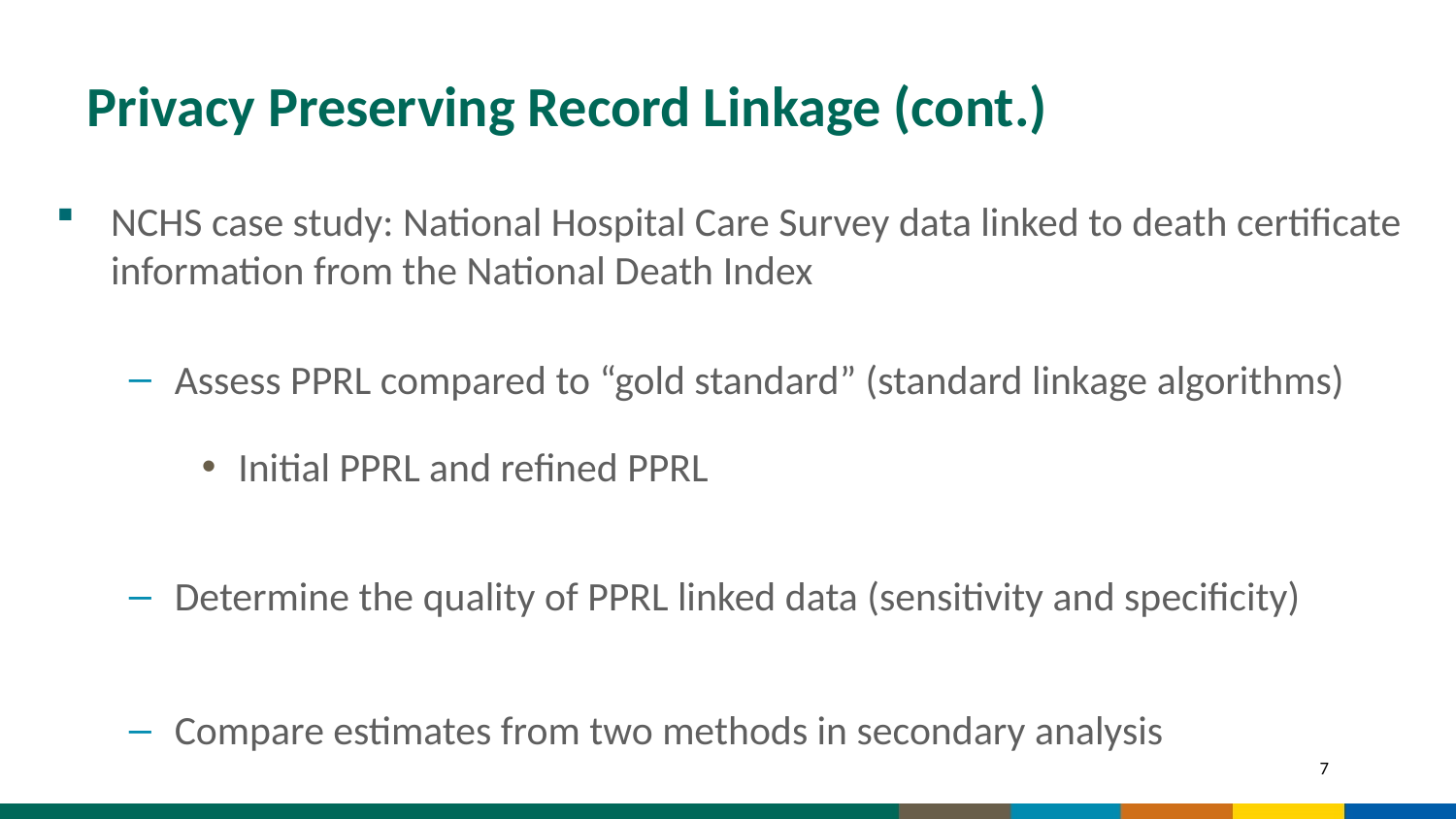

# Privacy Preserving Record Linkage (cont.)
NCHS case study: National Hospital Care Survey data linked to death certificate information from the National Death Index

Assess PPRL compared to “gold standard” (standard linkage algorithms)

Initial PPRL and refined PPRL

Determine the quality of PPRL linked data (sensitivity and specificity)

Compare estimates from two methods in secondary analysis

7